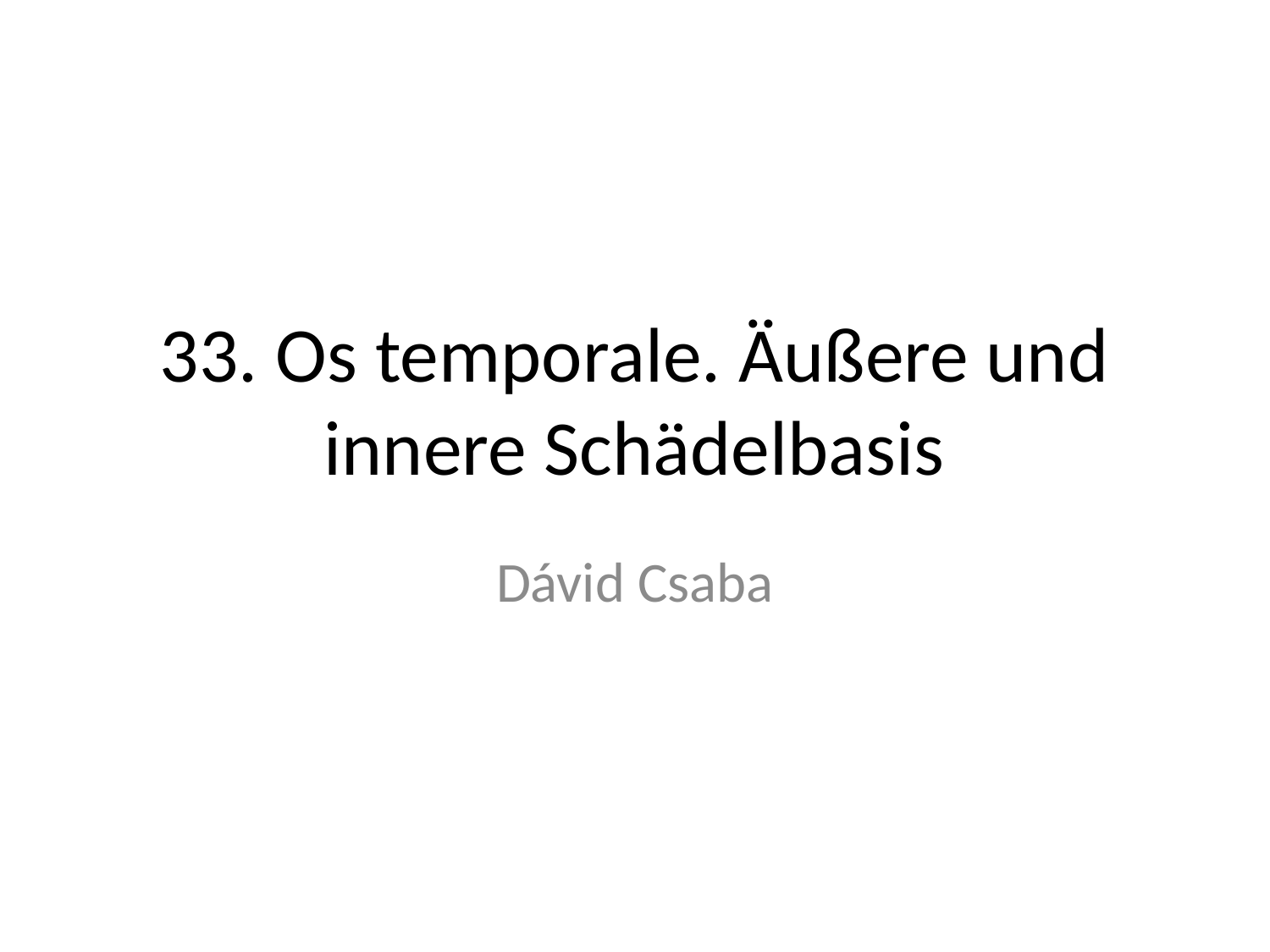

# 33. Os temporale. Äußere und innere Schädelbasis
Dávid Csaba